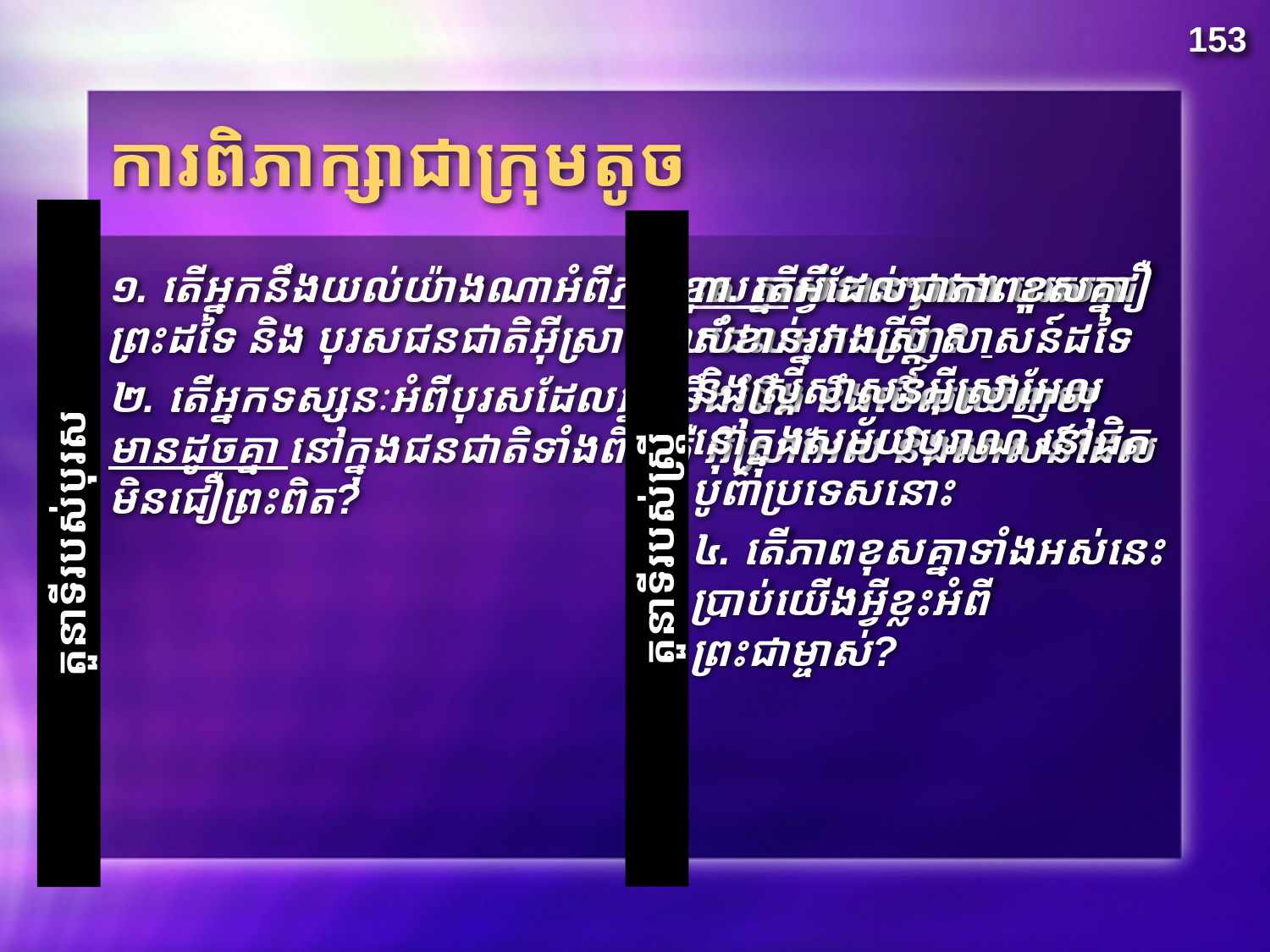

153
# ការពិភាក្សាជាក្រុមតូច
១. តើអ្នកនឹងយល់យ៉ាងណាអំពីភាពខុសគ្នាសំខាន់ៗរវាង​ បុរសជឿព្រះដទៃ និង បុរសជនជាតិអ៊ីសា្រអែល​ដែលអ្នកឃើញ?
២. តើអ្នកទស្សនៈអំពីបុរសដែលអ្នកនឹងរំពឹង នឹងមើលឃើញថា មានដូចគ្នា នៅក្នុងជនជាតិទាំងពីរ  គឺ អ៊ីស្រាអែល និងសាសន៍ដែលមិនជឿព្រះពិត?
៣. តើអ្វីដែលជាភាពខុសគ្នា   សំខាន់រវាងស្ត្រី សាសន៍ដទៃ និង​ស្រ្តីសាសន៍អ៊ីស្រាអែលនៅក្នុងសម័យបុរាណ នៅជិតបូព៌ាប្រទេសនោះ
៤. តើភាពខុសគ្នាទាំងអស់នេះ ប្រាប់យើងអ្វីខ្លះអំពីព្រះជាម្ចាស់?
តួនាទីរបស់បុរស
តួនាទីរបស់ស្ត្រី